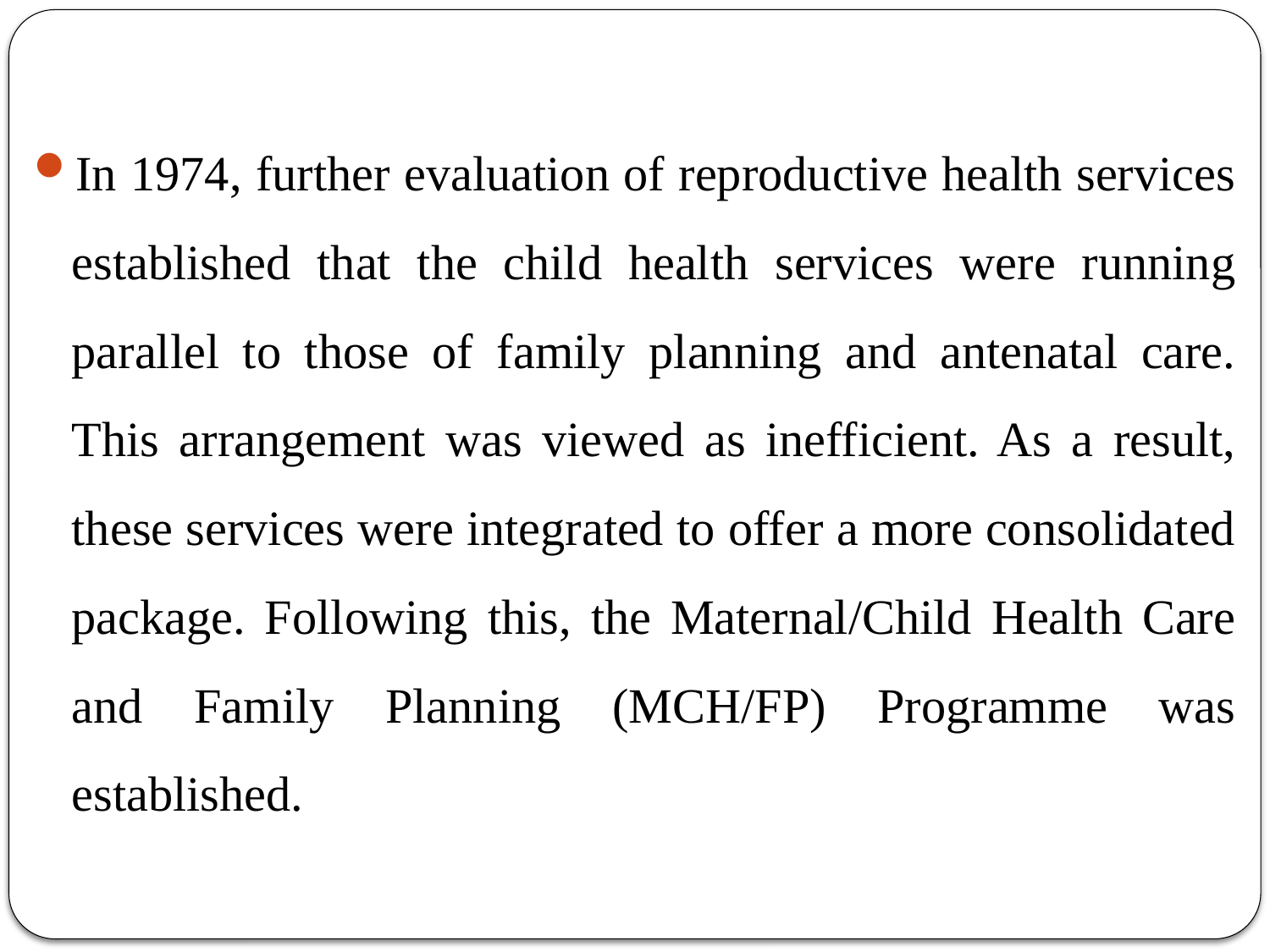

#
In 1974, further evaluation of reproductive health services established that the child health services were running parallel to those of family planning and antenatal care. This arrangement was viewed as inefficient. As a result, these services were integrated to offer a more consolidated package. Following this, the Maternal/Child Health Care and Family Planning (MCH/FP) Programme was established.